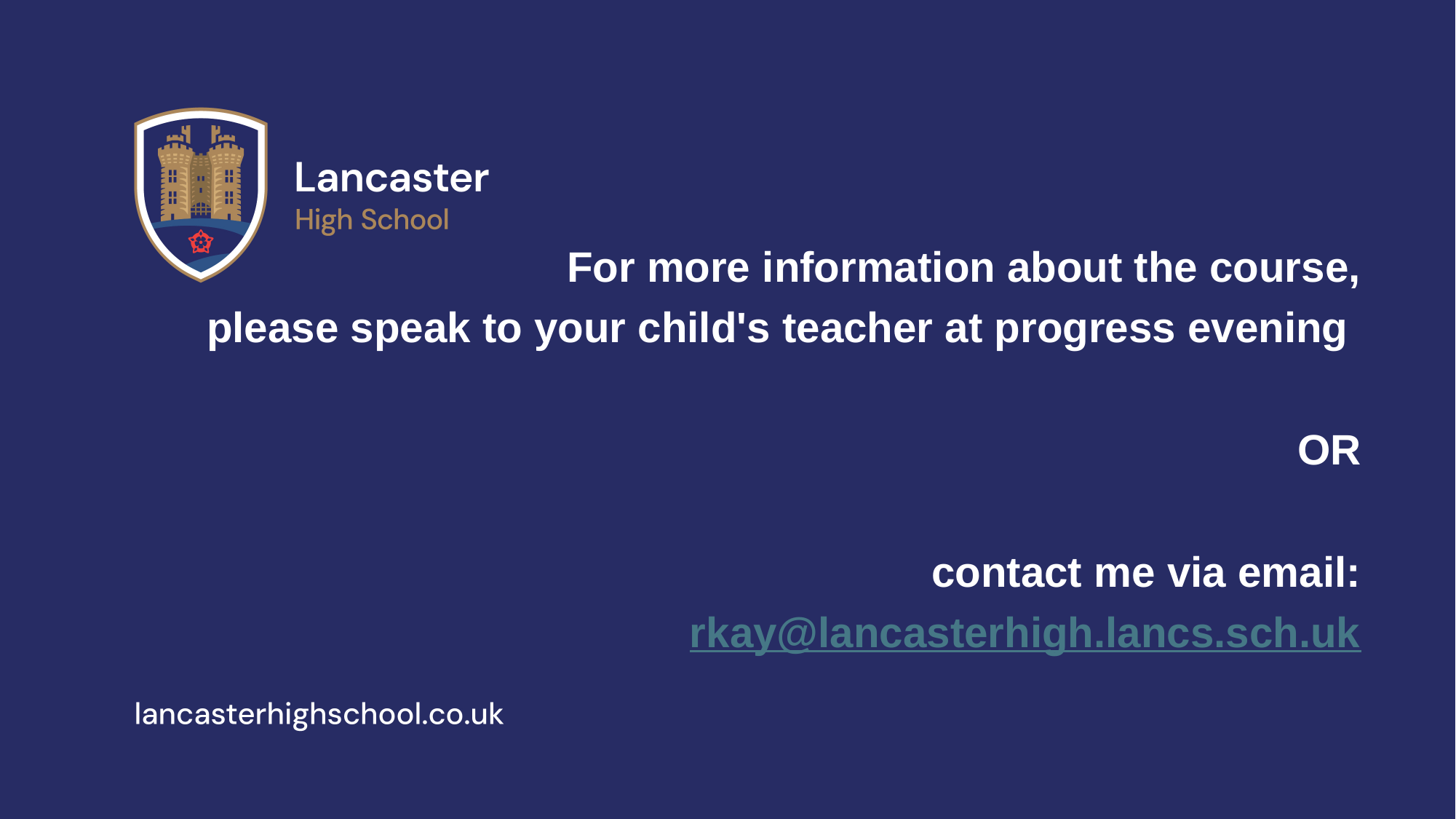

For more information about the course,
 please speak to your child's teacher at progress evening

OR

 contact me via email:
rkay@lancasterhigh.lancs.sch.uk